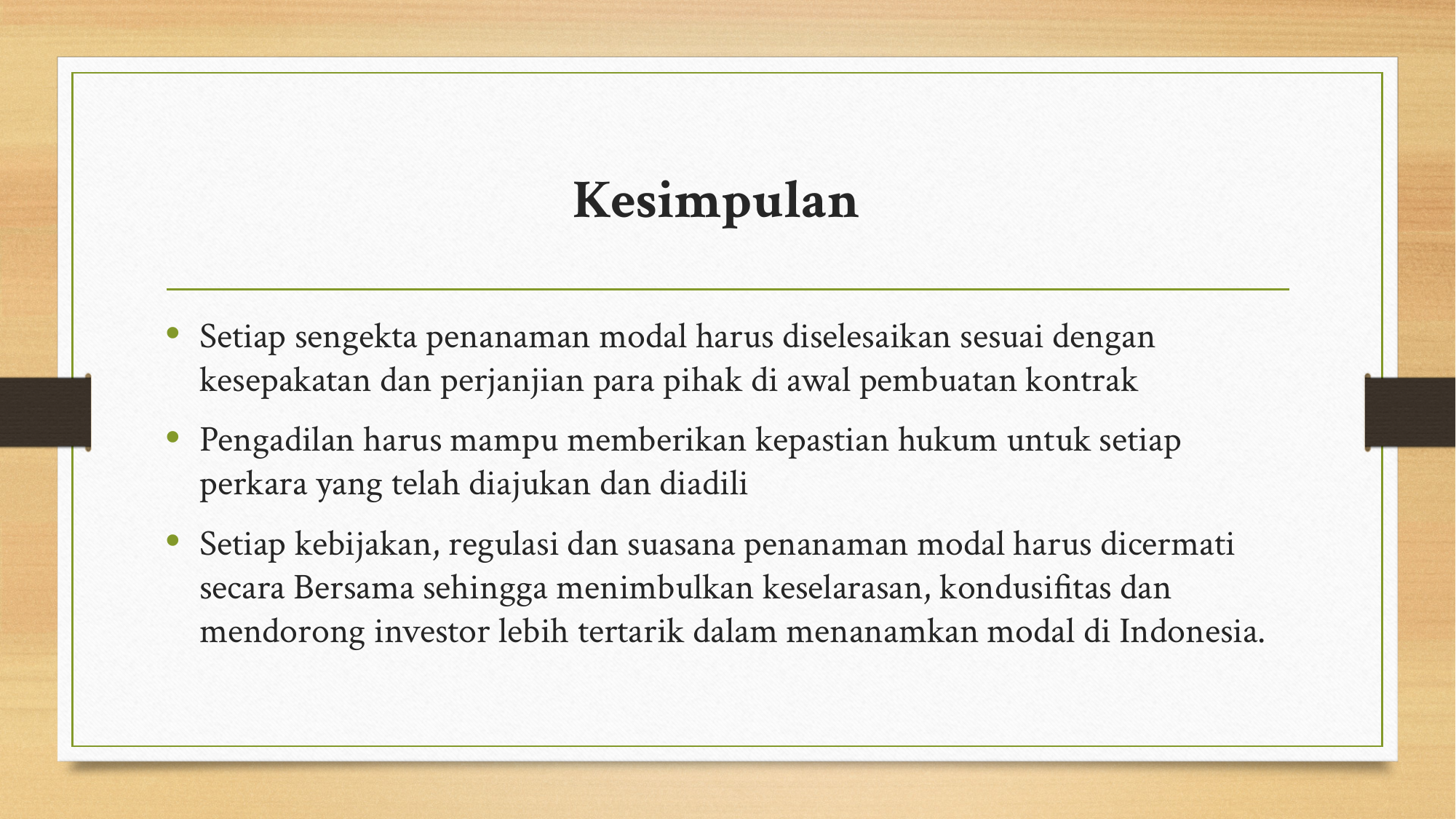

# Kesimpulan
Setiap sengekta penanaman modal harus diselesaikan sesuai dengan kesepakatan dan perjanjian para pihak di awal pembuatan kontrak
Pengadilan harus mampu memberikan kepastian hukum untuk setiap perkara yang telah diajukan dan diadili
Setiap kebijakan, regulasi dan suasana penanaman modal harus dicermati secara Bersama sehingga menimbulkan keselarasan, kondusifitas dan mendorong investor lebih tertarik dalam menanamkan modal di Indonesia.